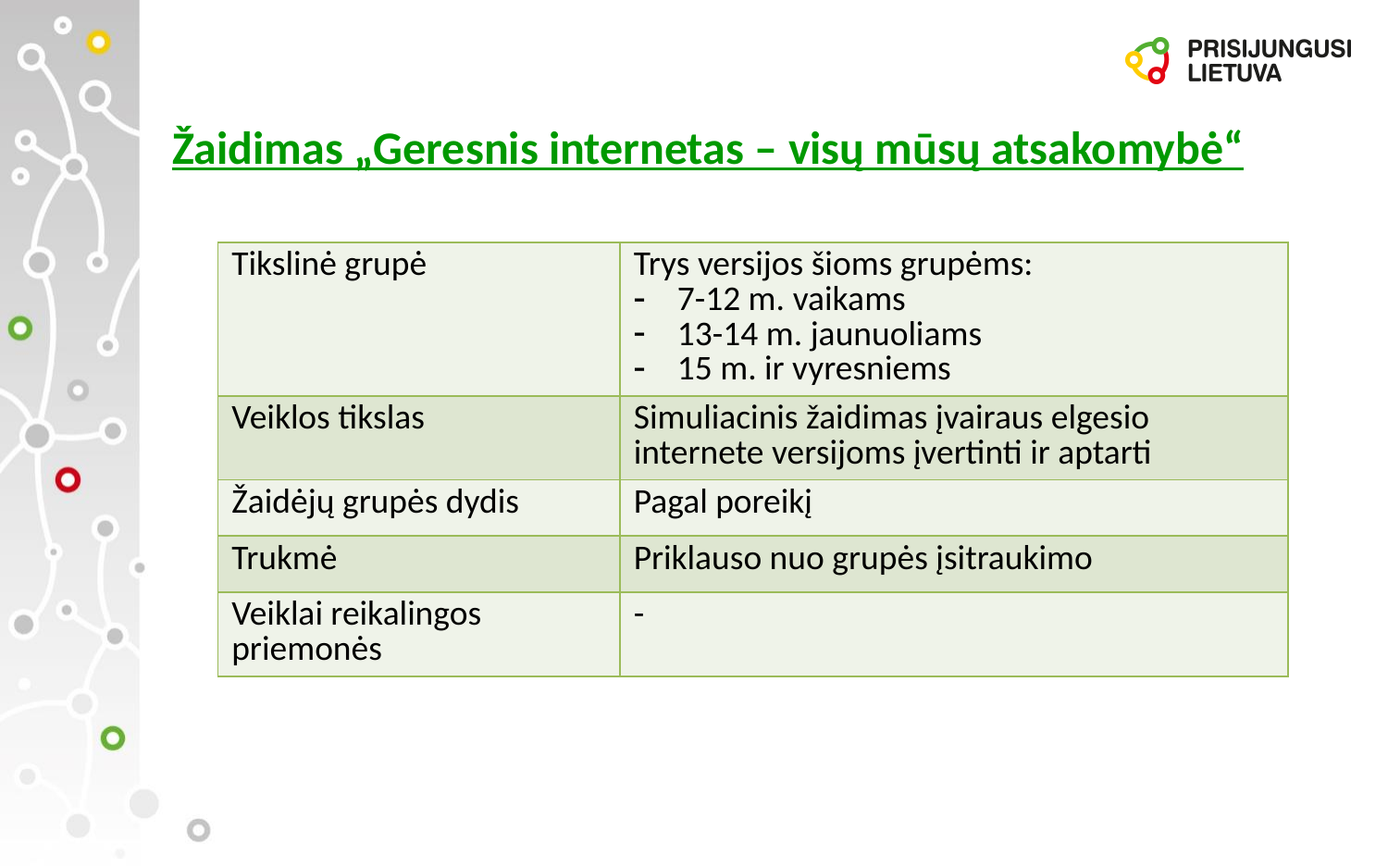

# Žaidimas „Geresnis internetas – visų mūsų atsakomybė“
| Tikslinė grupė | Trys versijos šioms grupėms: 7-12 m. vaikams 13-14 m. jaunuoliams 15 m. ir vyresniems |
| --- | --- |
| Veiklos tikslas | Simuliacinis žaidimas įvairaus elgesio internete versijoms įvertinti ir aptarti |
| Žaidėjų grupės dydis | Pagal poreikį |
| Trukmė | Priklauso nuo grupės įsitraukimo |
| Veiklai reikalingos priemonės | - |